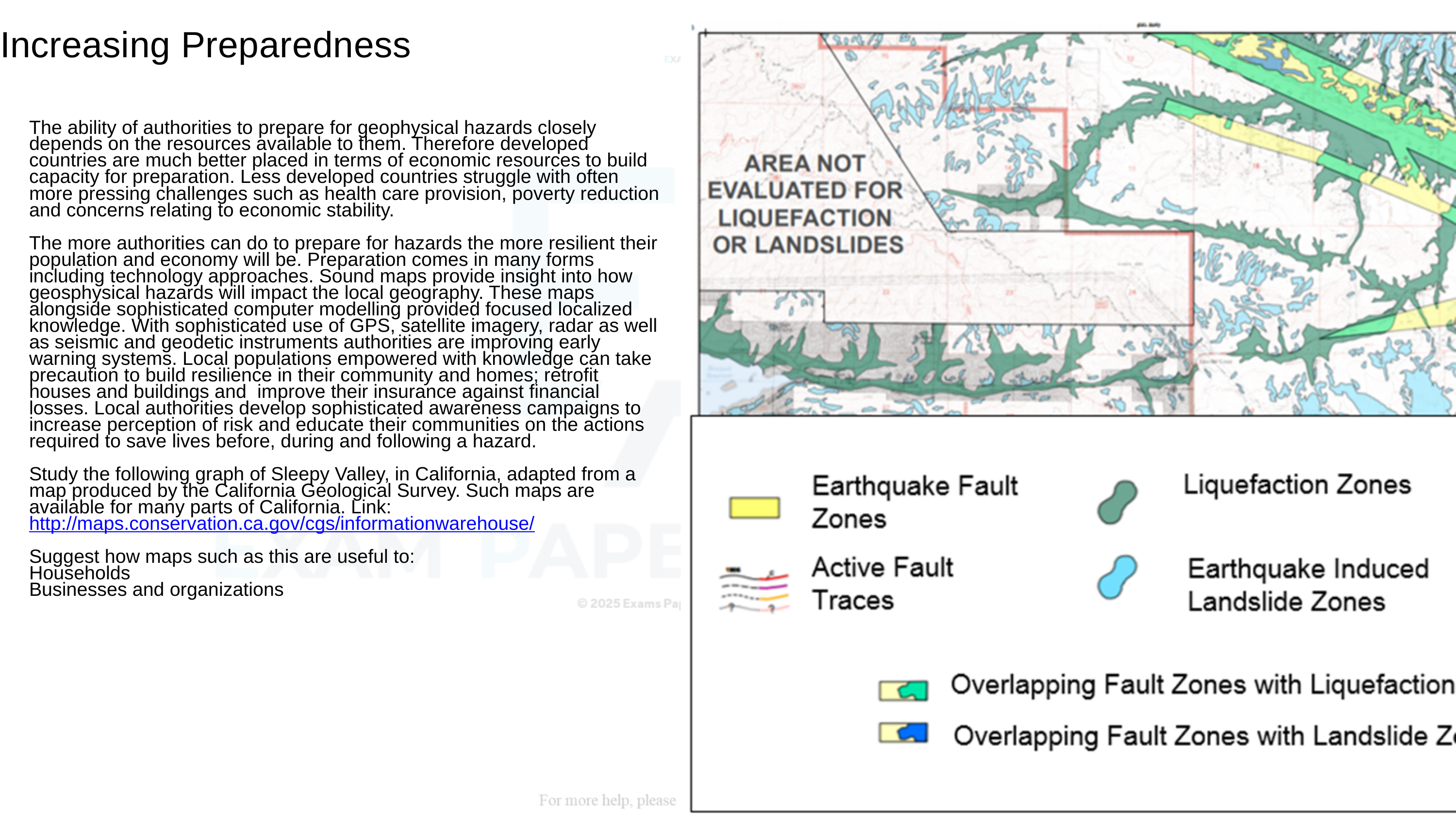

Increasing Preparedness

The ability of authorities to prepare for geophysical hazards closely depends on the resources available to them. Therefore developed countries are much better placed in terms of economic resources to build capacity for preparation. Less developed countries struggle with often more pressing challenges such as health care provision, poverty reduction and concerns relating to economic stability.

The more authorities can do to prepare for hazards the more resilient their population and economy will be. Preparation comes in many forms including technology approaches. Sound maps provide insight into how geosphysical hazards will impact the local geography. These maps alongside sophisticated computer modelling provided focused localized knowledge. With sophisticated use of GPS, satellite imagery, radar as well as seismic and geodetic instruments authorities are improving early warning systems. Local populations empowered with knowledge can take precaution to build resilience in their community and homes; retrofit houses and buildings and  improve their insurance against financial losses. Local authorities develop sophisticated awareness campaigns to increase perception of risk and educate their communities on the actions required to save lives before, during and following a hazard.

Study the following graph of Sleepy Valley, in California, adapted from a map produced by the California Geological Survey. Such maps are available for many parts of California. Link: http://maps.conservation.ca.gov/cgs/informationwarehouse/

Suggest how maps such as this are useful to:
Households
Businesses and organizations